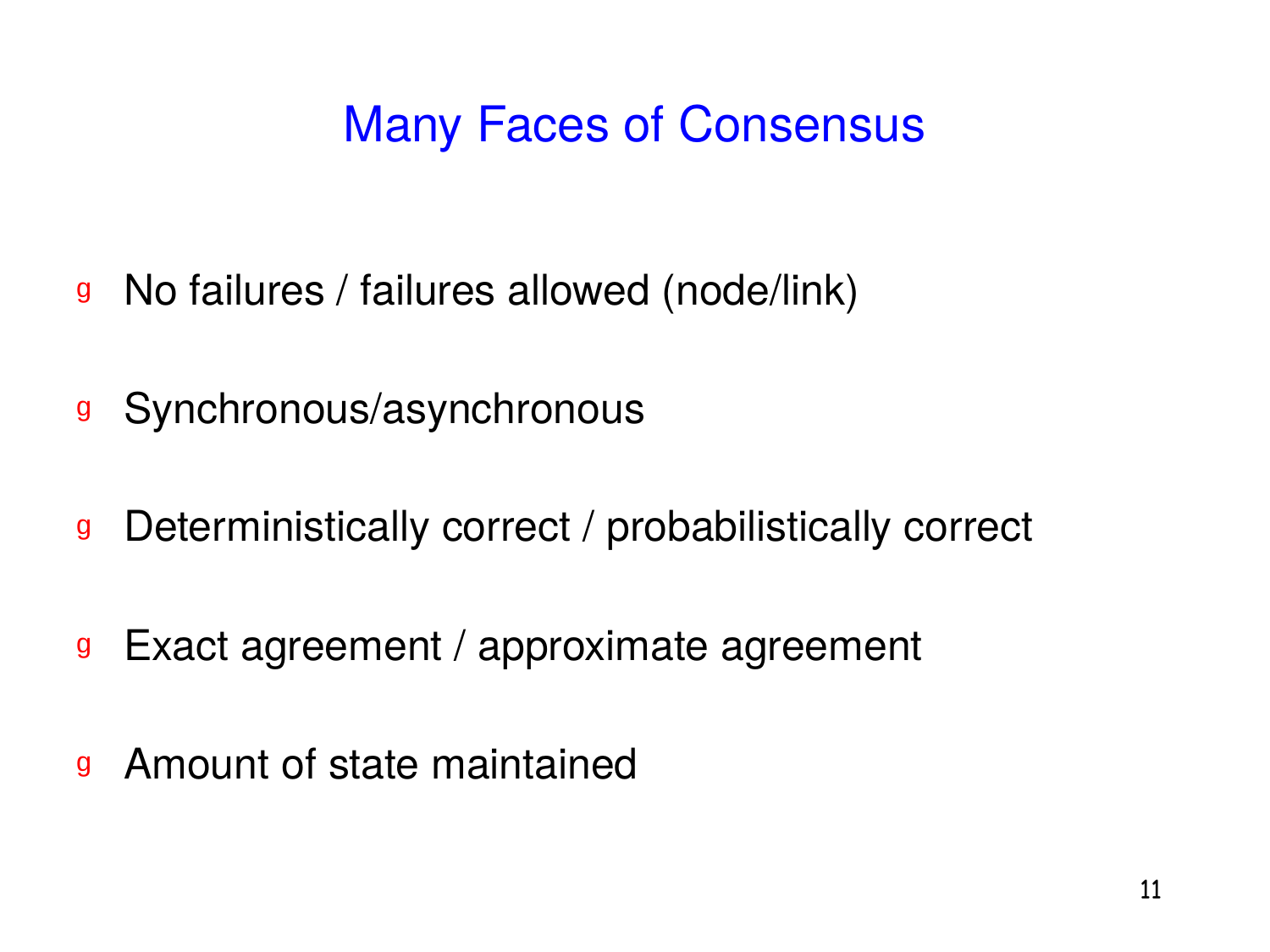

# Many Faces of Consensus

No failures / failures allowed (node/link)

Synchronous/asynchronous

Deterministically correct / probabilistically correct

Exact agreement / approximate agreement

Amount of state maintained
11